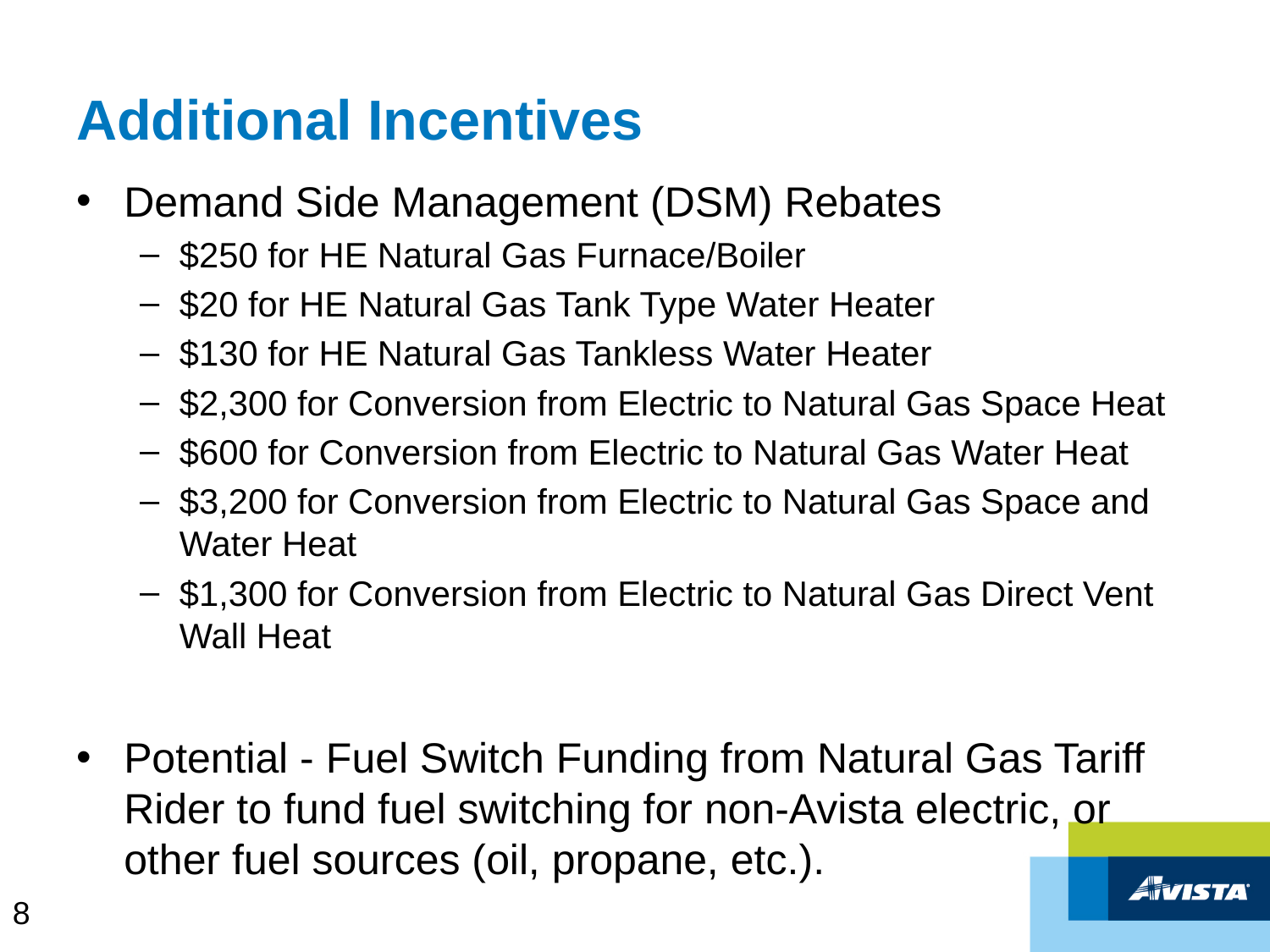

# Additional Incentives
Demand Side Management (DSM) Rebates
$250 for HE Natural Gas Furnace/Boiler
$20 for HE Natural Gas Tank Type Water Heater
$130 for HE Natural Gas Tankless Water Heater
$2,300 for Conversion from Electric to Natural Gas Space Heat
$600 for Conversion from Electric to Natural Gas Water Heat
$3,200 for Conversion from Electric to Natural Gas Space and Water Heat
$1,300 for Conversion from Electric to Natural Gas Direct Vent Wall Heat

Potential - Fuel Switch Funding from Natural Gas Tariff Rider to fund fuel switching for non-Avista electric, or other fuel sources (oil, propane, etc.).